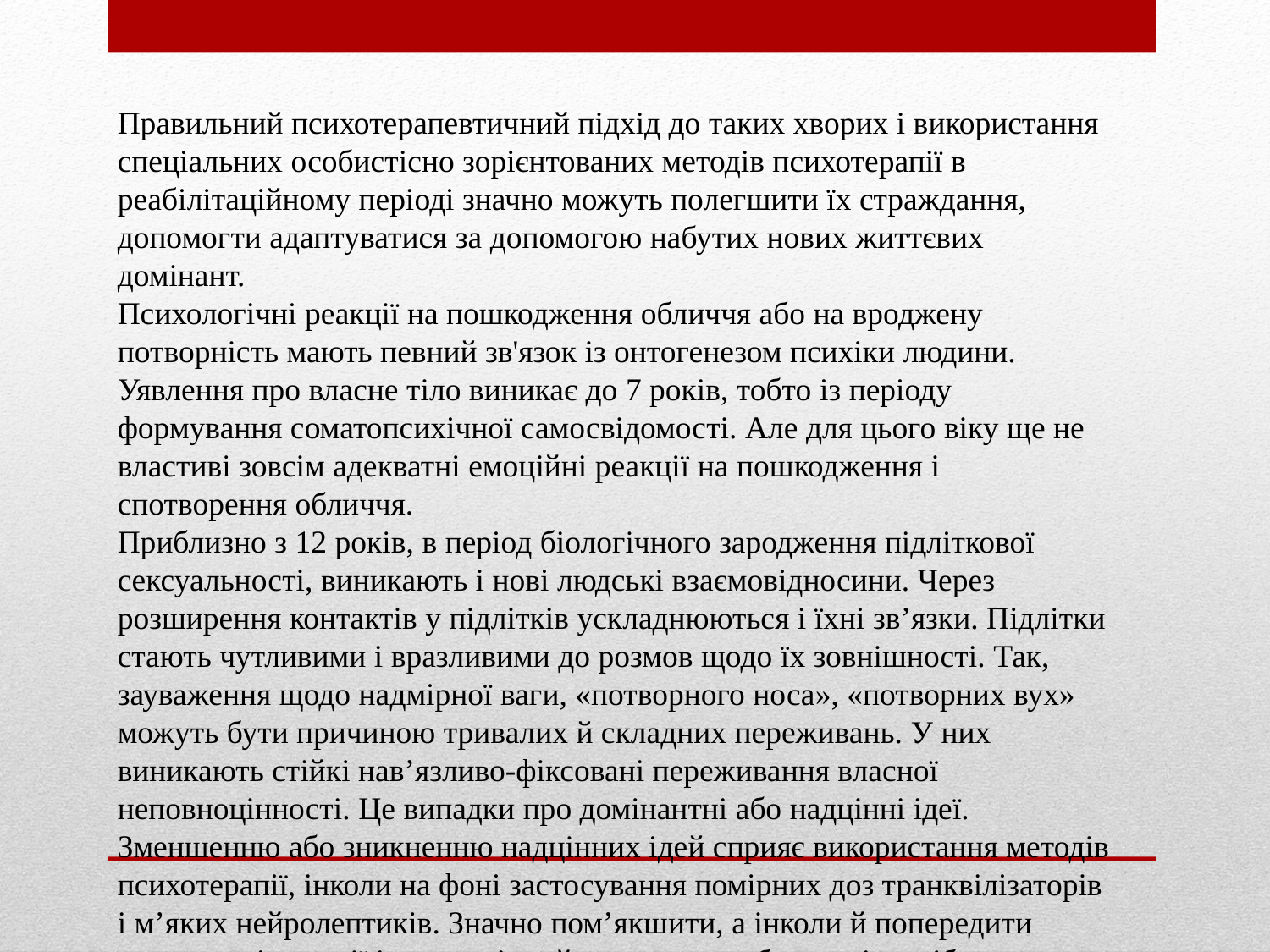

Правильний психотерапевтичний підхід до таких хворих і використання спеціальних особистісно зорієнтованих методів психотерапії в реабілітаційному періоді значно можуть полегшити їх страждання, допомогти адаптуватися за допомогою набутих нових життєвих домінант.
Психологічні реакції на пошкодження обличчя або на вроджену потворність мають певний зв'язок із онтогенезом психіки людини. Уявлення про власне тіло виникає до 7 років, тобто із періоду формування соматопсихічної самосвідомості. Але для цього віку ще не властиві зовсім адекватні емоційні реакції на пошкодження і спотворення обличчя.
Приблизно з 12 років, в період біологічного зародження підліткової сексуальності, виникають і нові людські взаємовідносини. Через розширення контактів у підлітків ускладнюються і їхні зв’язки. Підлітки стають чутливими і вразливими до розмов щодо їх зовнішності. Так, зауваження щодо надмірної ваги, «потворного носа», «потворних вух» можуть бути причиною тривалих й складних переживань. У них виникають стійкі нав’язливо-фіксовані переживання власної неповноцінності. Це випадки про домінантні або надцінні ідеї. Зменшенню або зникненню надцінних ідей сприяє використання методів психотерапії, інколи на фоні застосування помірних доз транквілізаторів і м’яких нейролептиків. Значно пом’якшити, а інколи й попередити психогенні реакції і патологічний розвиток особистості в осіб з наявністю потворності й виражених дефектів зовнішності може своєчасне проведення косметичних (пластичних) операцій.